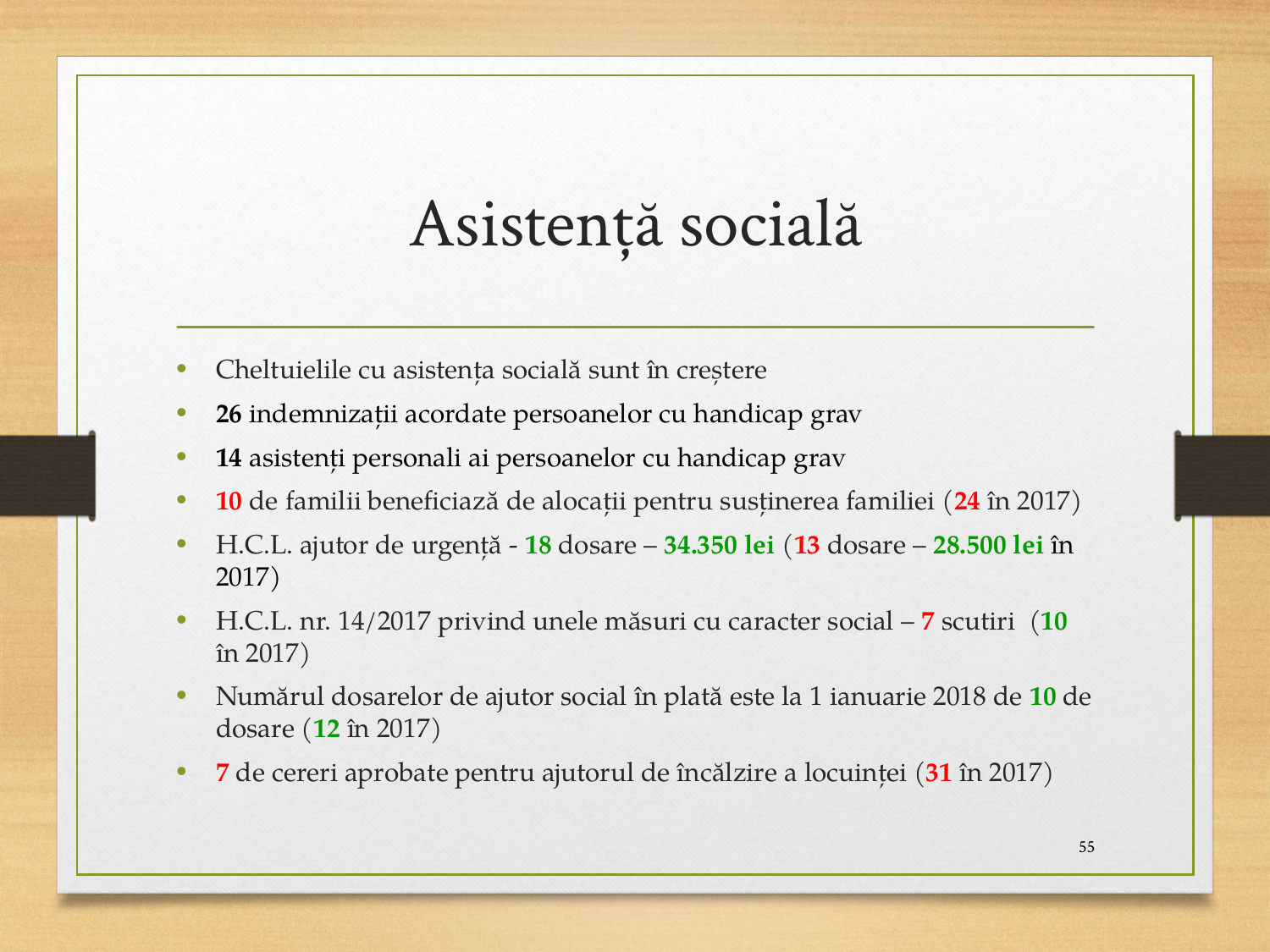

# Asistenţă socială
Cheltuielile cu asistența socială sunt în creștere
26 indemnizații acordate persoanelor cu handicap grav
14 asistenți personali ai persoanelor cu handicap grav
10 de familii beneficiază de alocații pentru susținerea familiei (24 în 2017)
H.C.L. ajutor de urgenţă - 18 dosare – 34.350 lei (13 dosare – 28.500 lei în 2017)
H.C.L. nr. 14/2017 privind unele măsuri cu caracter social – 7 scutiri  (10 în 2017)
Numărul dosarelor de ajutor social în plată este la 1 ianuarie 2018 de 10 de dosare (12 în 2017)
7 de cereri aprobate pentru ajutorul de încălzire a locuinței (31 în 2017)
55